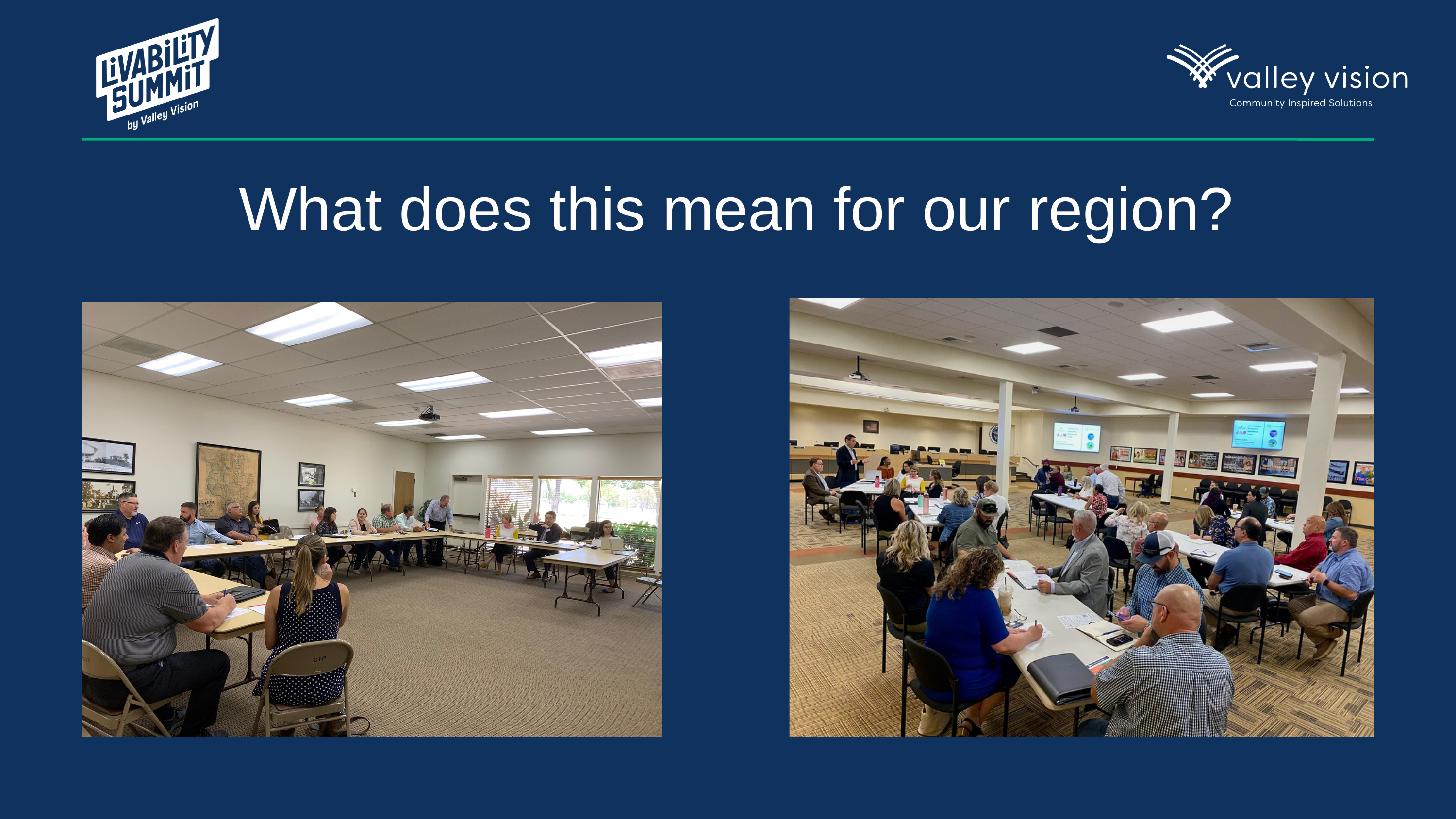

What does this mean for our region?